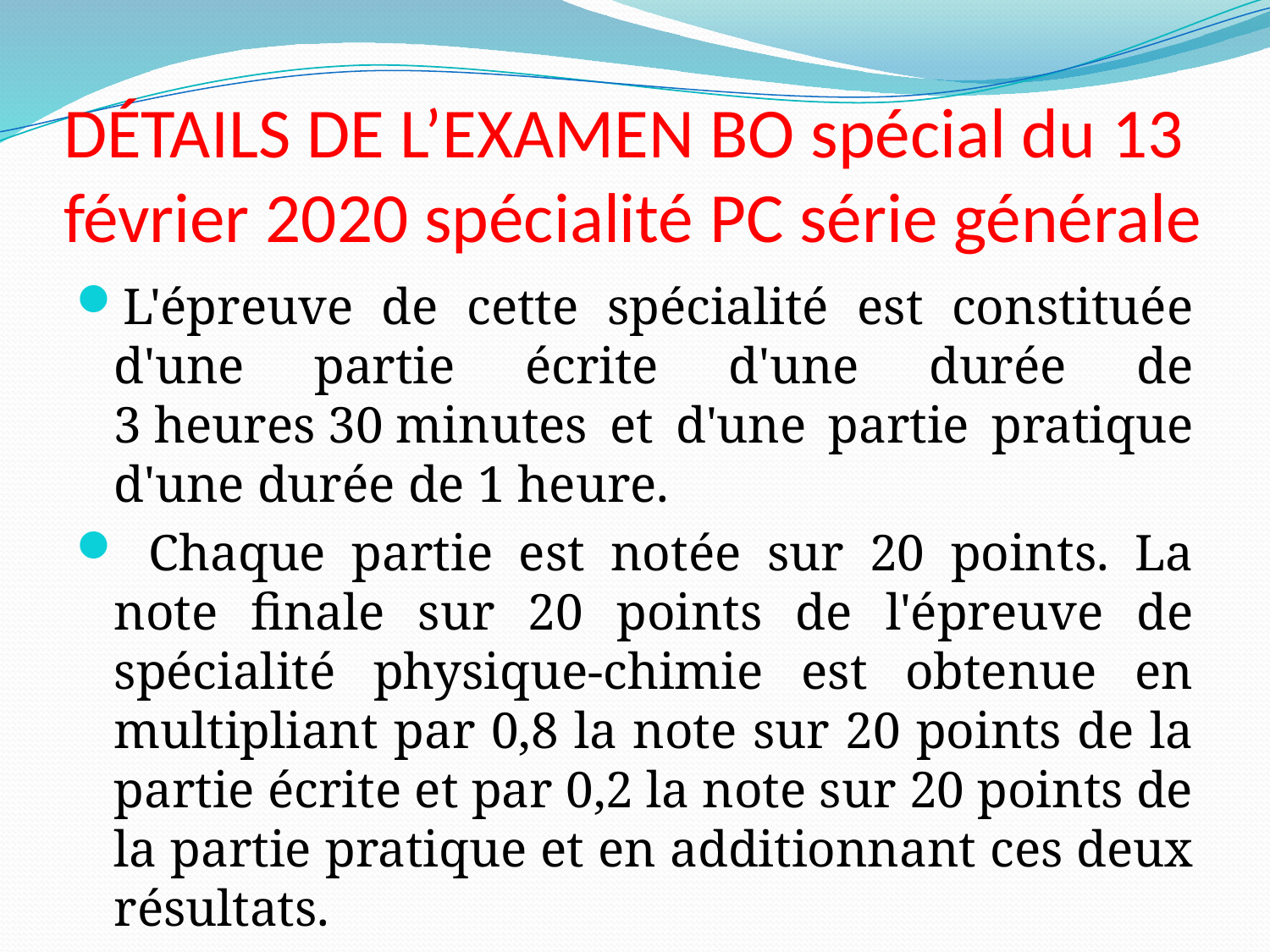

# DÉTAILS DE L’EXAMEN BO spécial du 13 février 2020 spécialité PC série générale
L'épreuve de cette spécialité est constituée d'une partie écrite d'une durée de 3 heures 30 minutes et d'une partie pratique d'une durée de 1 heure.
 Chaque partie est notée sur 20 points. La note finale sur 20 points de l'épreuve de spécialité physique-chimie est obtenue en multipliant par 0,8 la note sur 20 points de la partie écrite et par 0,2 la note sur 20 points de la partie pratique et en additionnant ces deux résultats.